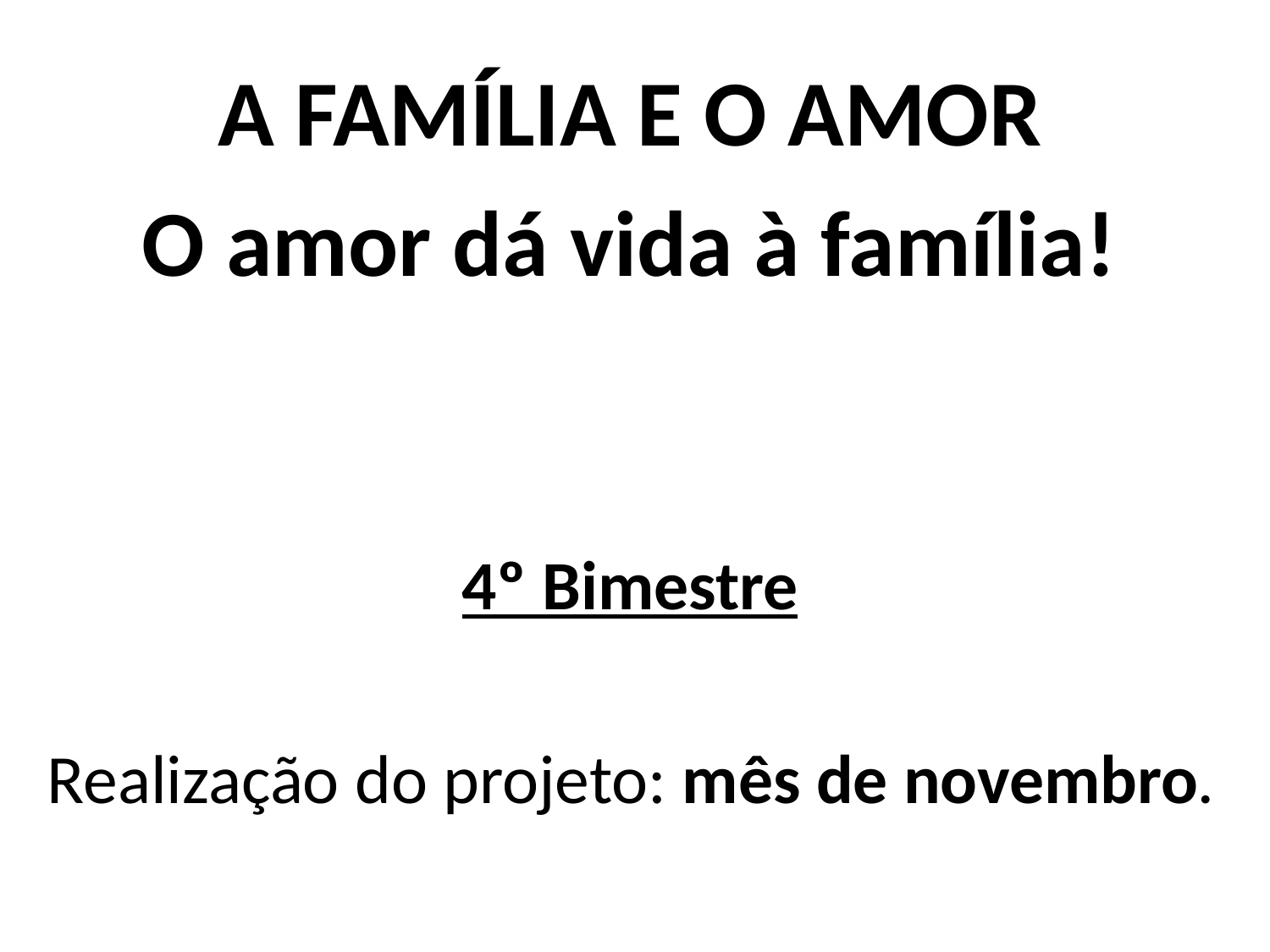

A FAMÍLIA E O AMOR
O amor dá vida à família!

4º Bimestre

Realização do projeto: mês de novembro.